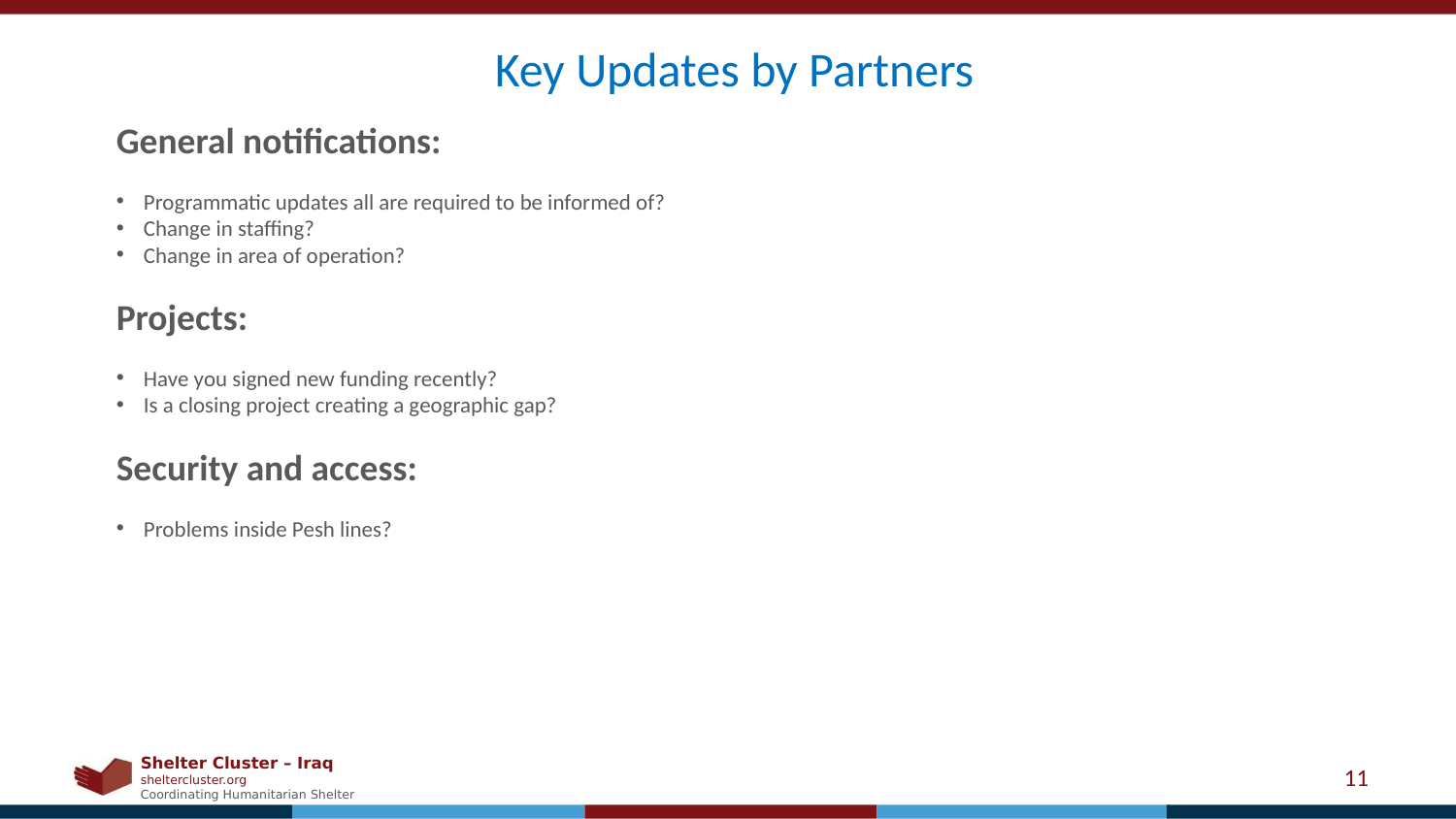

Key Updates by Partners
General notifications:

Programmatic updates all are required to be informed of?
Change in staffing?
Change in area of operation?

Projects:

Have you signed new funding recently?
Is a closing project creating a geographic gap?

Security and access:

Problems inside Pesh lines?

11